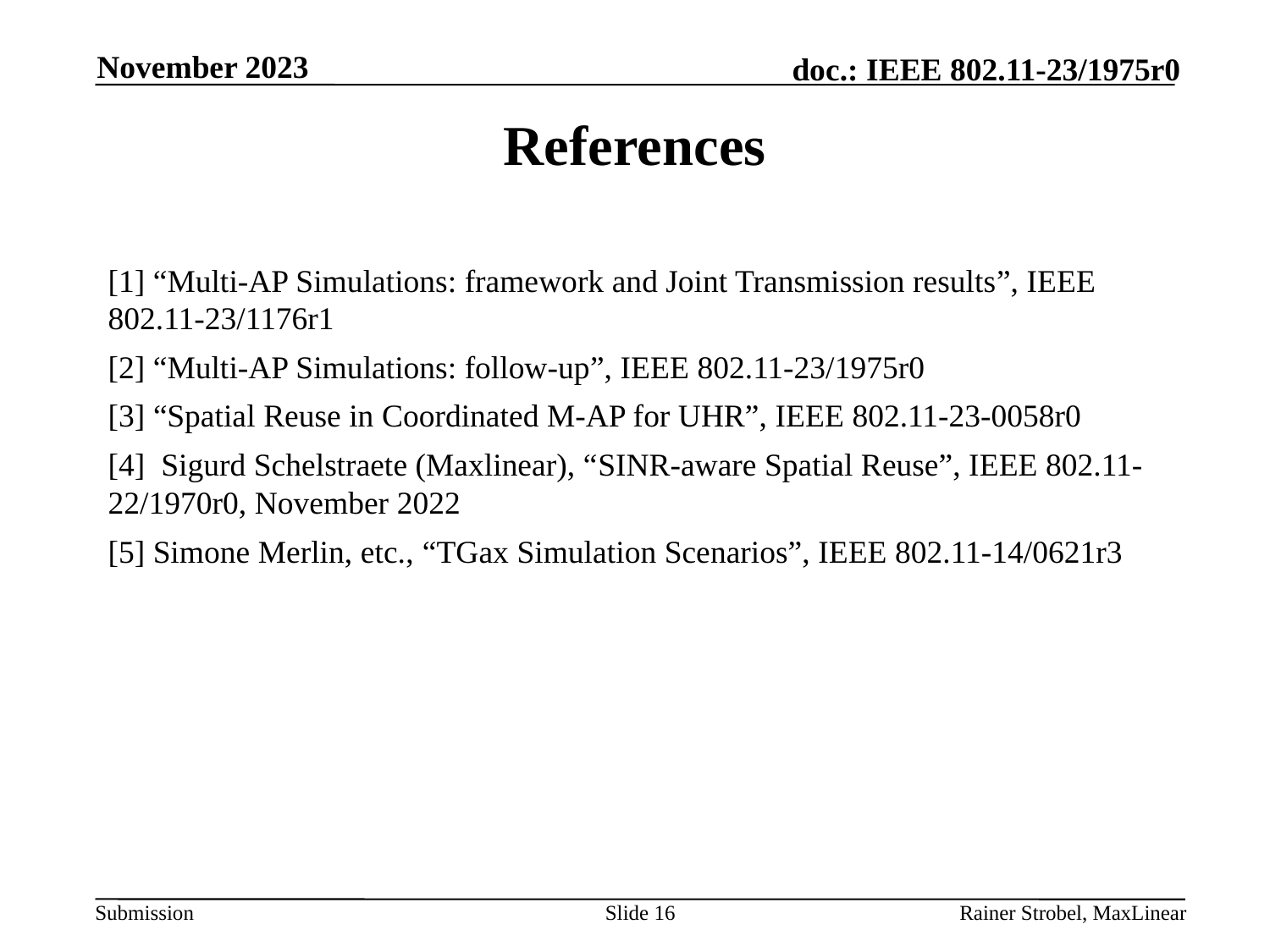

November 2023
# References
[1] “Multi-AP Simulations: framework and Joint Transmission results”, IEEE 802.11-23/1176r1
[2] “Multi-AP Simulations: follow-up”, IEEE 802.11-23/1975r0
[3] “Spatial Reuse in Coordinated M-AP for UHR”, IEEE 802.11-23-0058r0
[4]  Sigurd Schelstraete (Maxlinear), “SINR-aware Spatial Reuse”, IEEE 802.11-22/1970r0, November 2022
[5] Simone Merlin, etc., “TGax Simulation Scenarios”, IEEE 802.11-14/0621r3

Slide 16
Rainer Strobel, MaxLinear